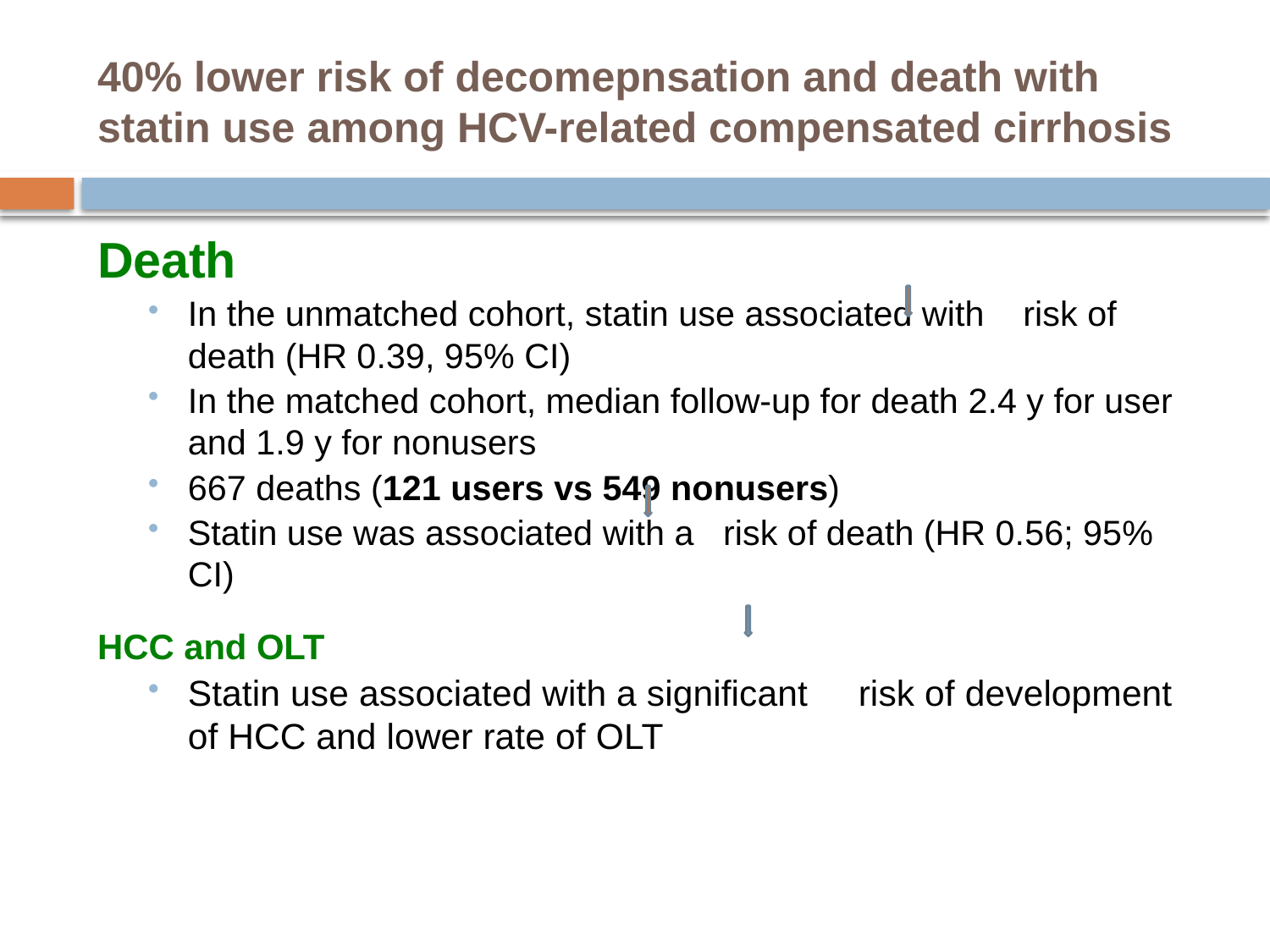

# 40% lower risk of decomepnsation and death with statin use among HCV-related compensated cirrhosis
Death
In the unmatched cohort, statin use associated with    risk of death (HR 0.39, 95% CI)
In the matched cohort, median follow-up for death 2.4 y for user and 1.9 y for nonusers
667 deaths (121 users vs 549 nonusers)
Statin use was associated with a   risk of death (HR 0.56; 95% CI)

HCC and OLT
Statin use associated with a significant     risk of development of HCC and lower rate of OLT